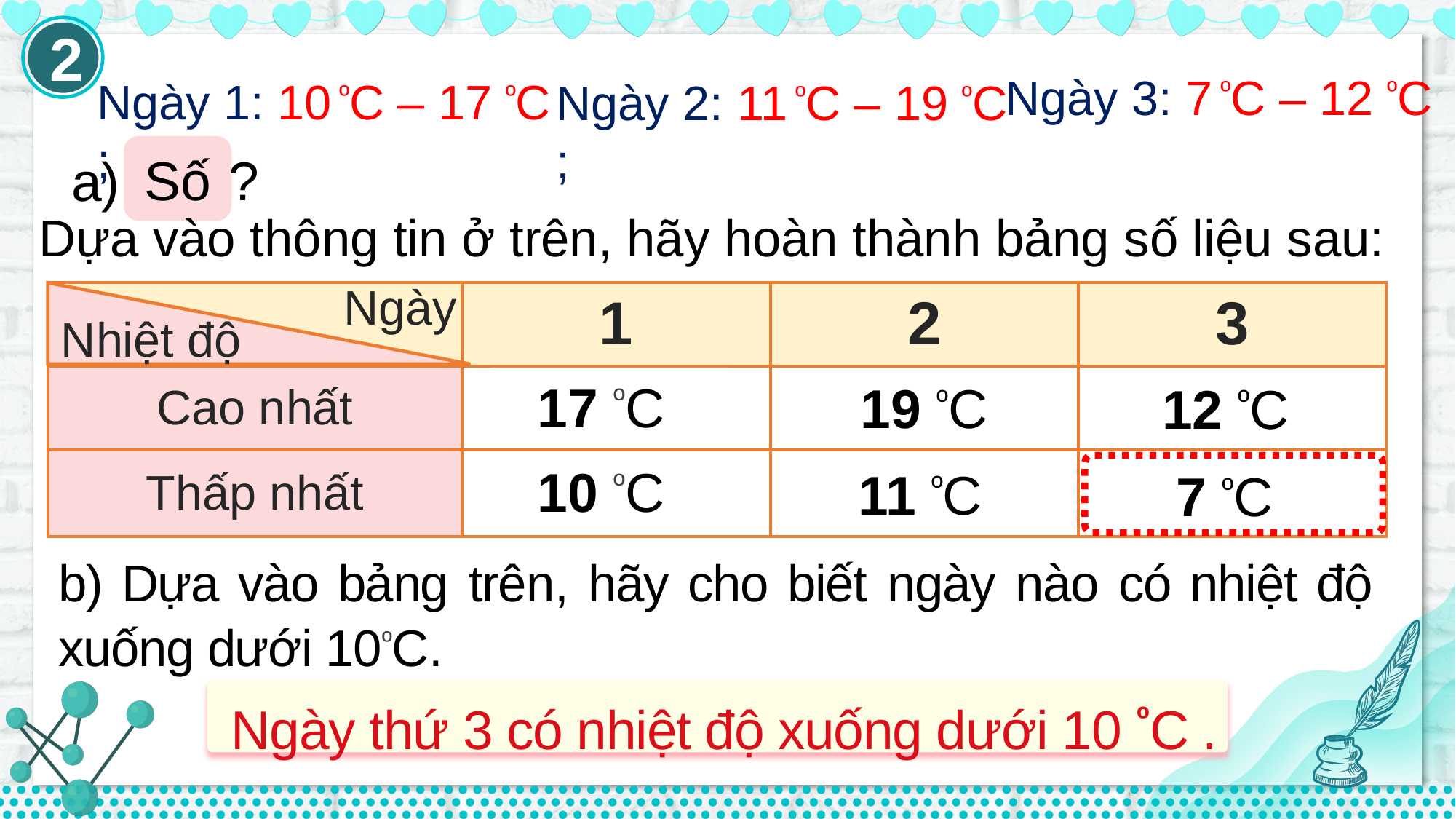

2

Ngày 3: 7 ºC – 12 ºC
Ngày 1: 10 ºC – 17 ºC ;
Ngày 2: 11 ºC – 19 ºC ;
Số
a)
?

Dựa vào thông tin ở trên, hãy hoàn thành bảng số liệu sau:
Ngày
|  | 1 | 2 | 3 |
| --- | --- | --- | --- |
| Cao nhất | ? | ? | ? |
| Thấp nhất | ? | ? | ? |

Nhiệt độ
17 ºC
19 ºC
12 ºC
10 ºC
11 ºC

7 ºC
b) Dựa vào bảng trên, hãy cho biết ngày nào có nhiệt độ xuống dưới 10ºC.

Ngày thứ 3 có nhiệt độ xuống dưới 10 ºC .